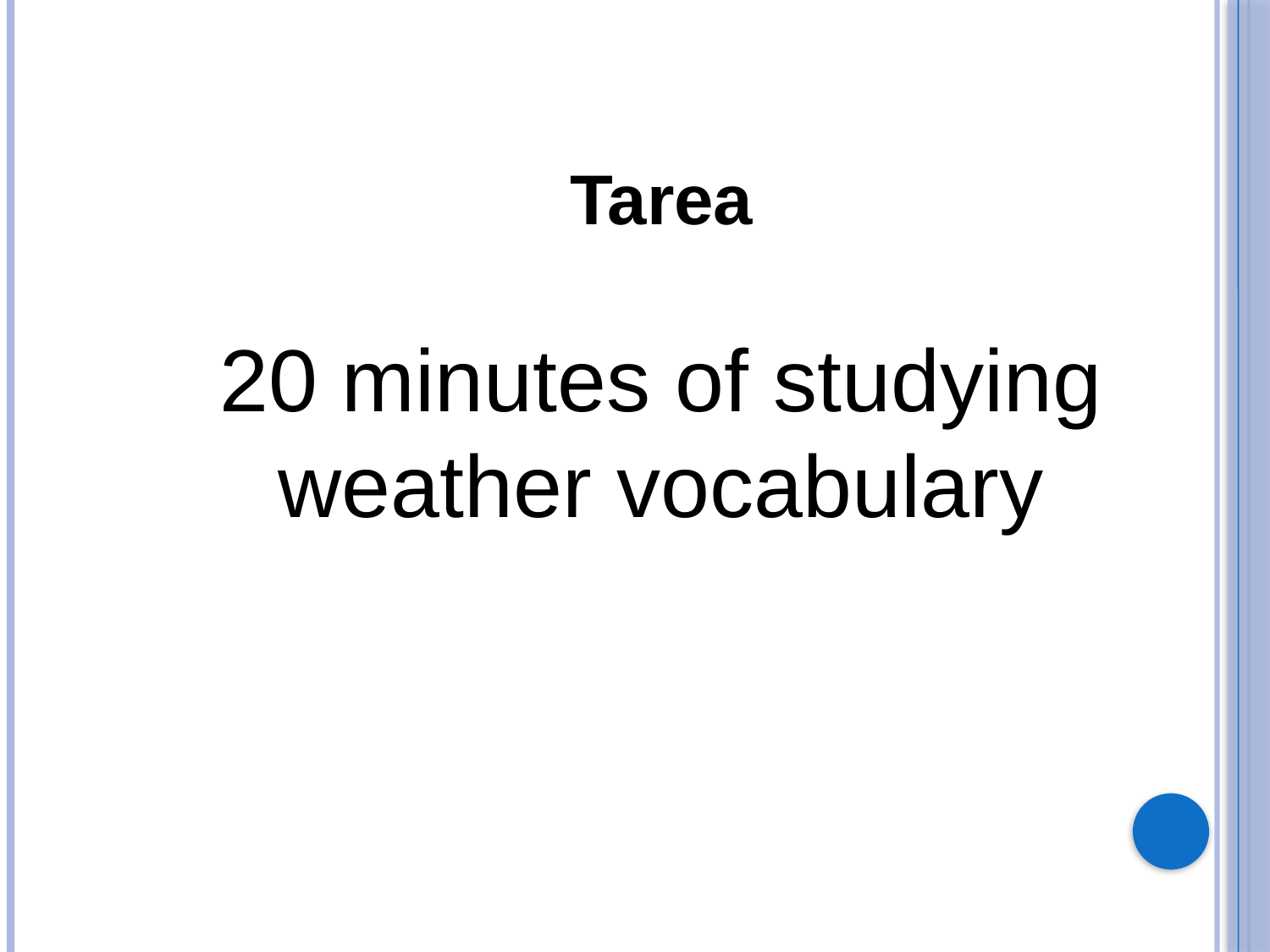

Tarea

20 minutes of studying weather vocabulary